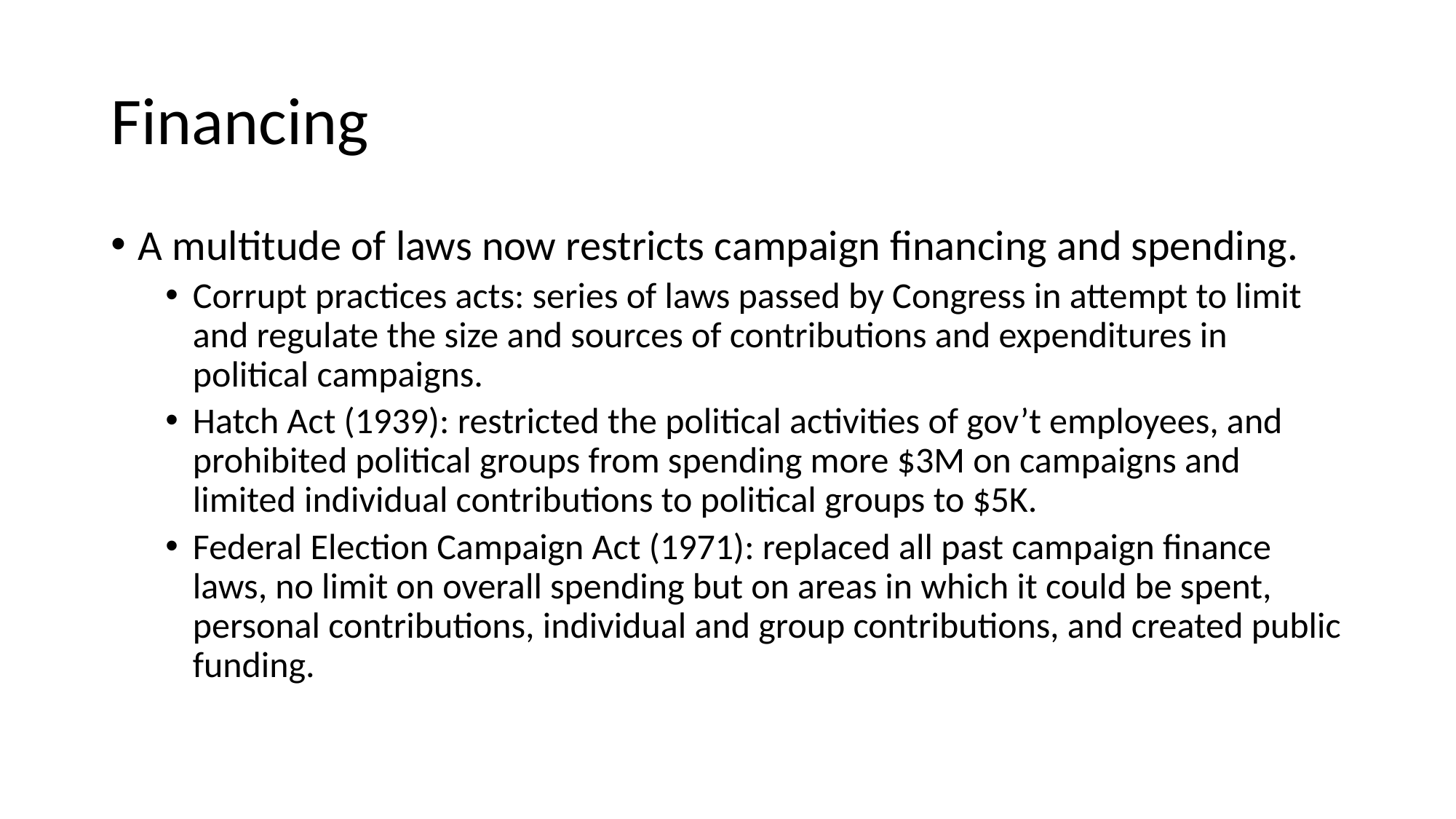

# Financing
A multitude of laws now restricts campaign financing and spending.
Corrupt practices acts: series of laws passed by Congress in attempt to limit and regulate the size and sources of contributions and expenditures in political campaigns.
Hatch Act (1939): restricted the political activities of gov’t employees, and prohibited political groups from spending more $3M on campaigns and limited individual contributions to political groups to $5K.
Federal Election Campaign Act (1971): replaced all past campaign finance laws, no limit on overall spending but on areas in which it could be spent, personal contributions, individual and group contributions, and created public funding.